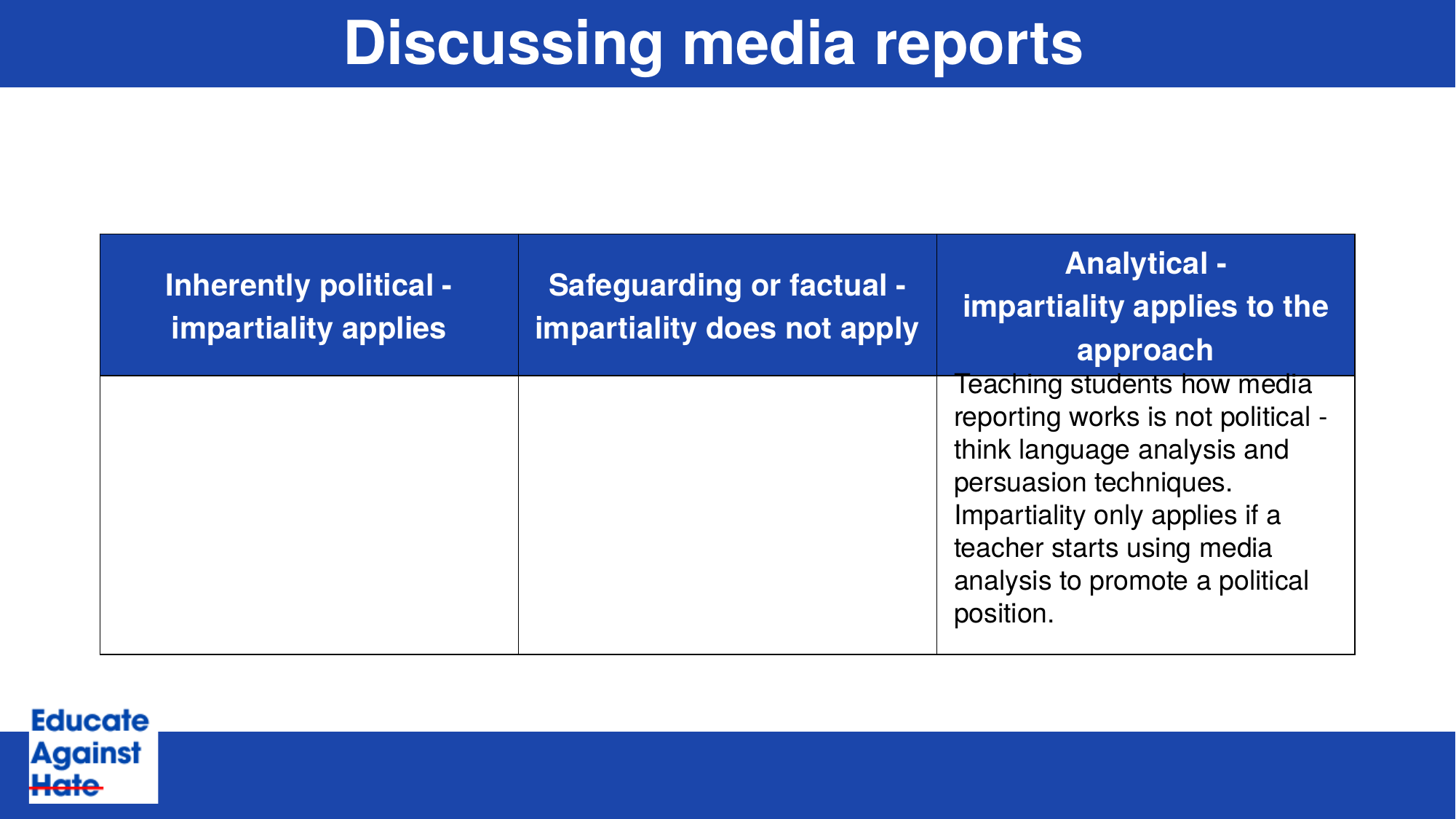

# Discussing media reports
| Inherently political - impartiality applies | Safeguarding or factual - impartiality does not apply | Analytical - impartiality applies to the approach |
| --- | --- | --- |
|  |  |  |
Teaching students how media reporting works is not political - think language analysis and persuasion techniques.
Impartiality only applies if a teacher starts using media analysis to promote a political position.